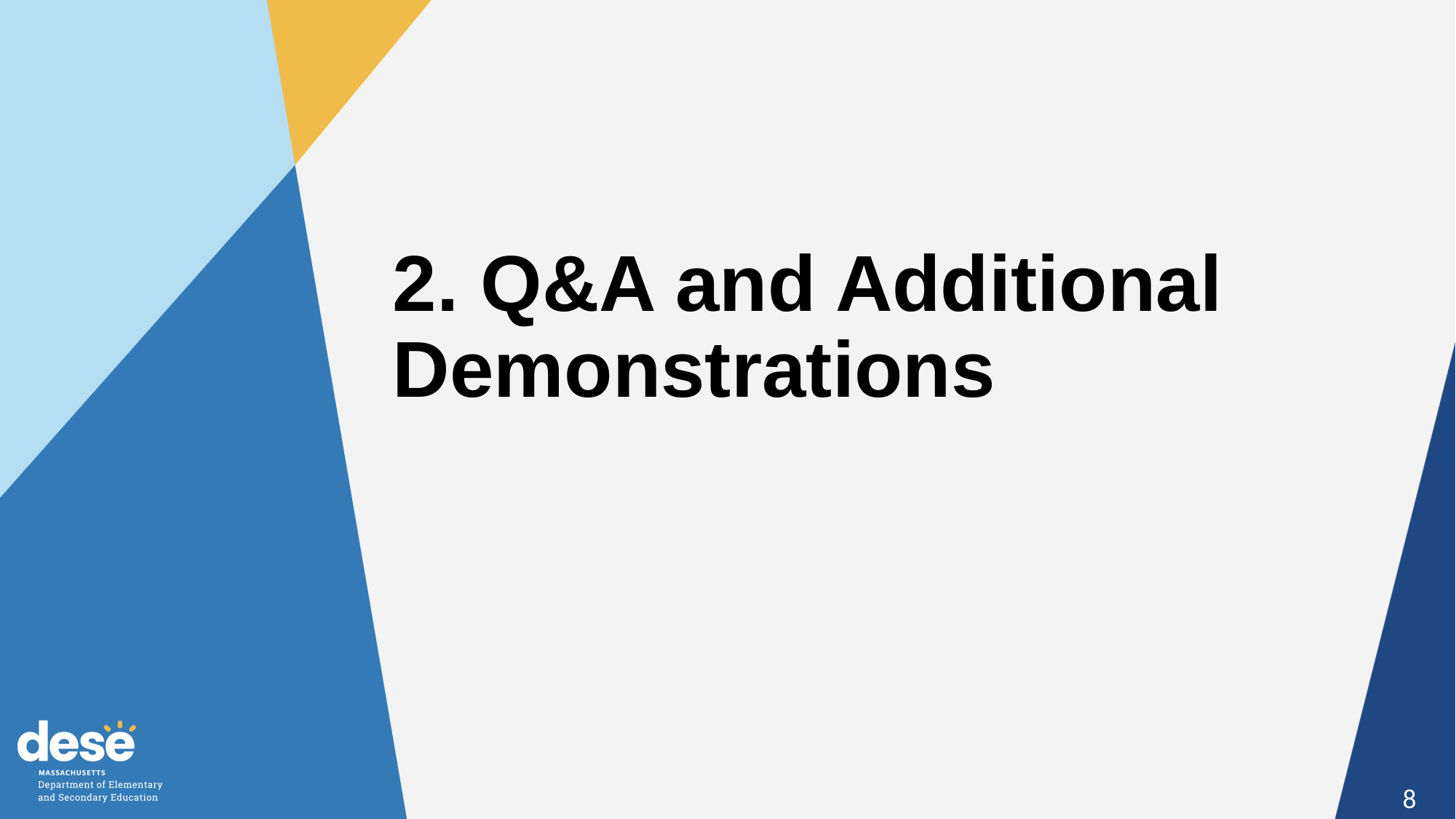

# 2. Q&A and Additional Demonstrations
8